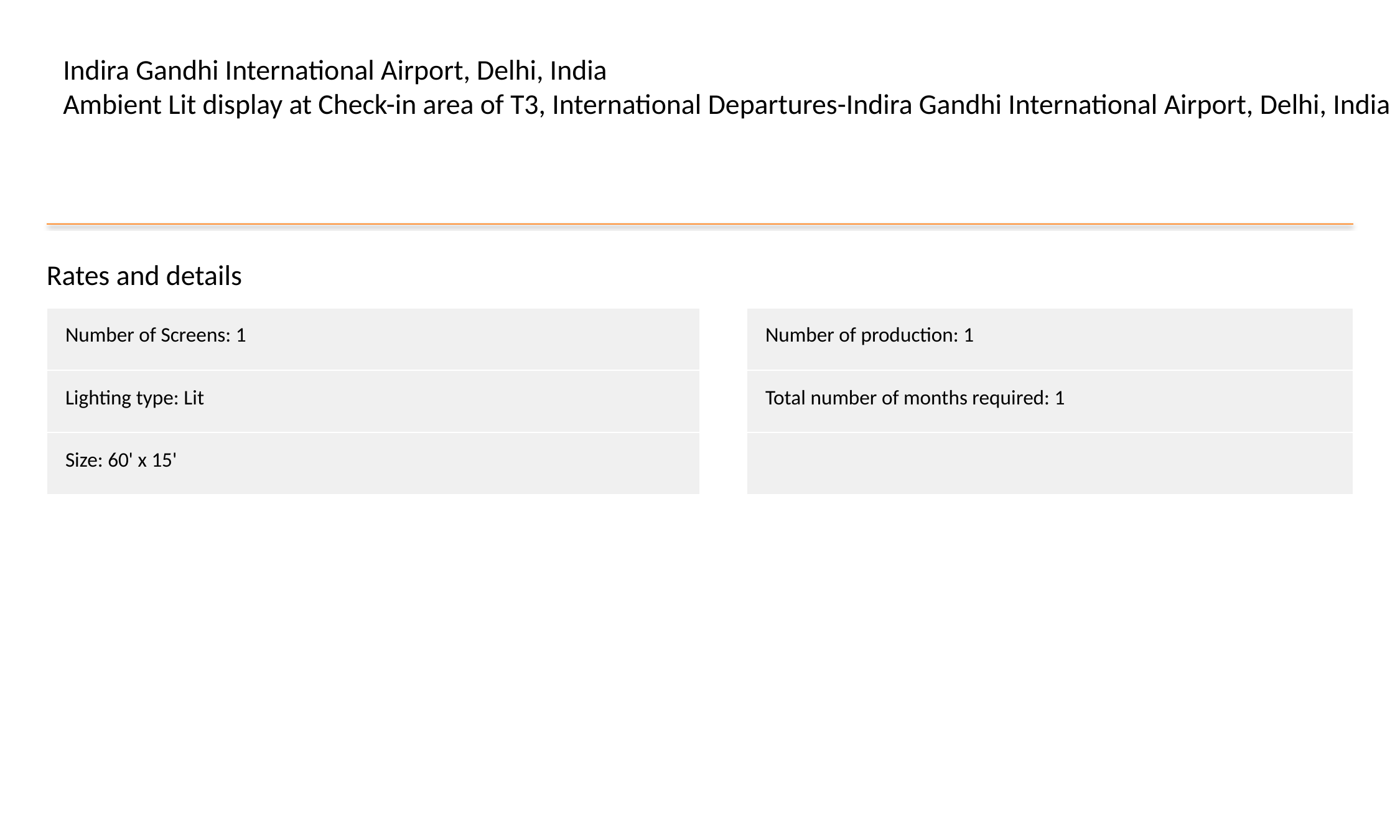

Indira Gandhi International Airport, Delhi, India
Ambient Lit display at Check-in area of T3, International Departures-Indira Gandhi International Airport, Delhi, India

Rates and details
| Number of Screens: 1 |
| --- |
| Lighting type: Lit |
| Size: 60' x 15' |
| Number of production: 1 |
| --- |
| Total number of months required: 1 |
|  |
#